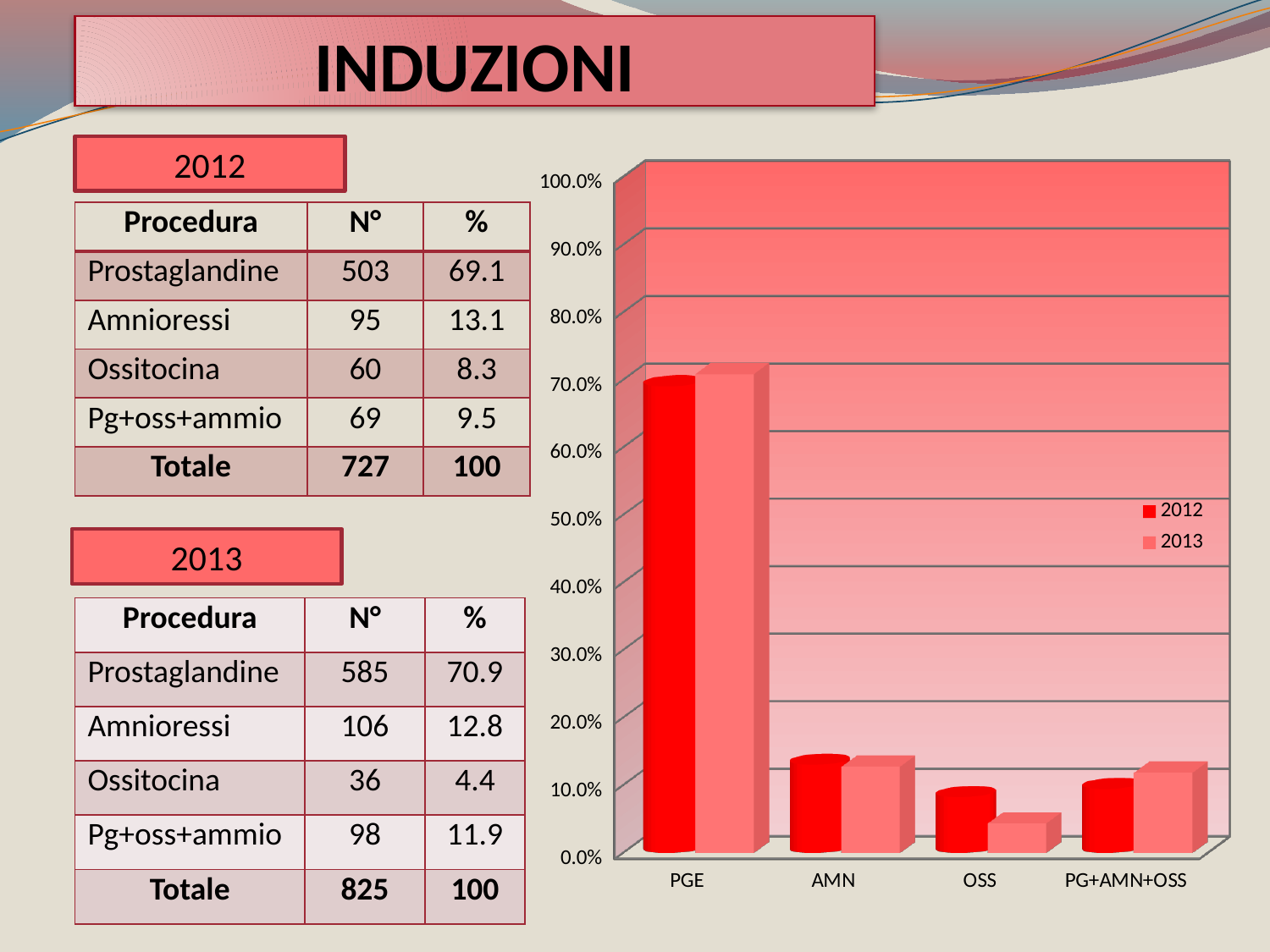

# INDUZIONI
2012

[unsupported chart]

| Procedura | N° | % |
| --- | --- | --- |
| Prostaglandine | 503 | 69.1 |
| Amnioressi | 95 | 13.1 |
| Ossitocina | 60 | 8.3 |
| Pg+oss+ammio | 69 | 9.5 |
| Totale | 727 | 100 |
2013
| Procedura | N° | % |
| --- | --- | --- |
| Prostaglandine | 585 | 70.9 |
| Amnioressi | 106 | 12.8 |
| Ossitocina | 36 | 4.4 |
| Pg+oss+ammio | 98 | 11.9 |
| Totale | 825 | 100 |